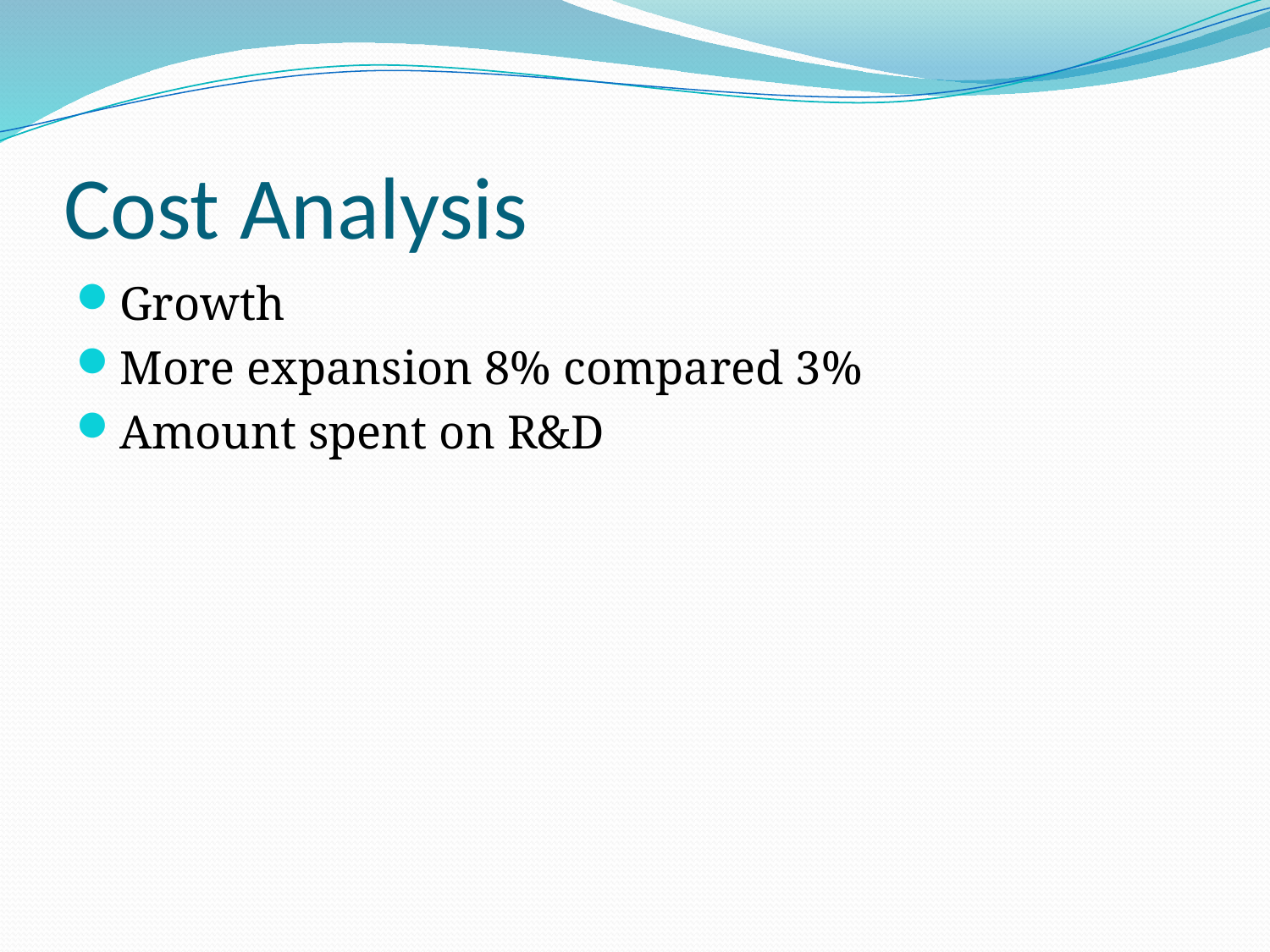

# Cost Analysis
Growth
More expansion 8% compared 3%
Amount spent on R&D